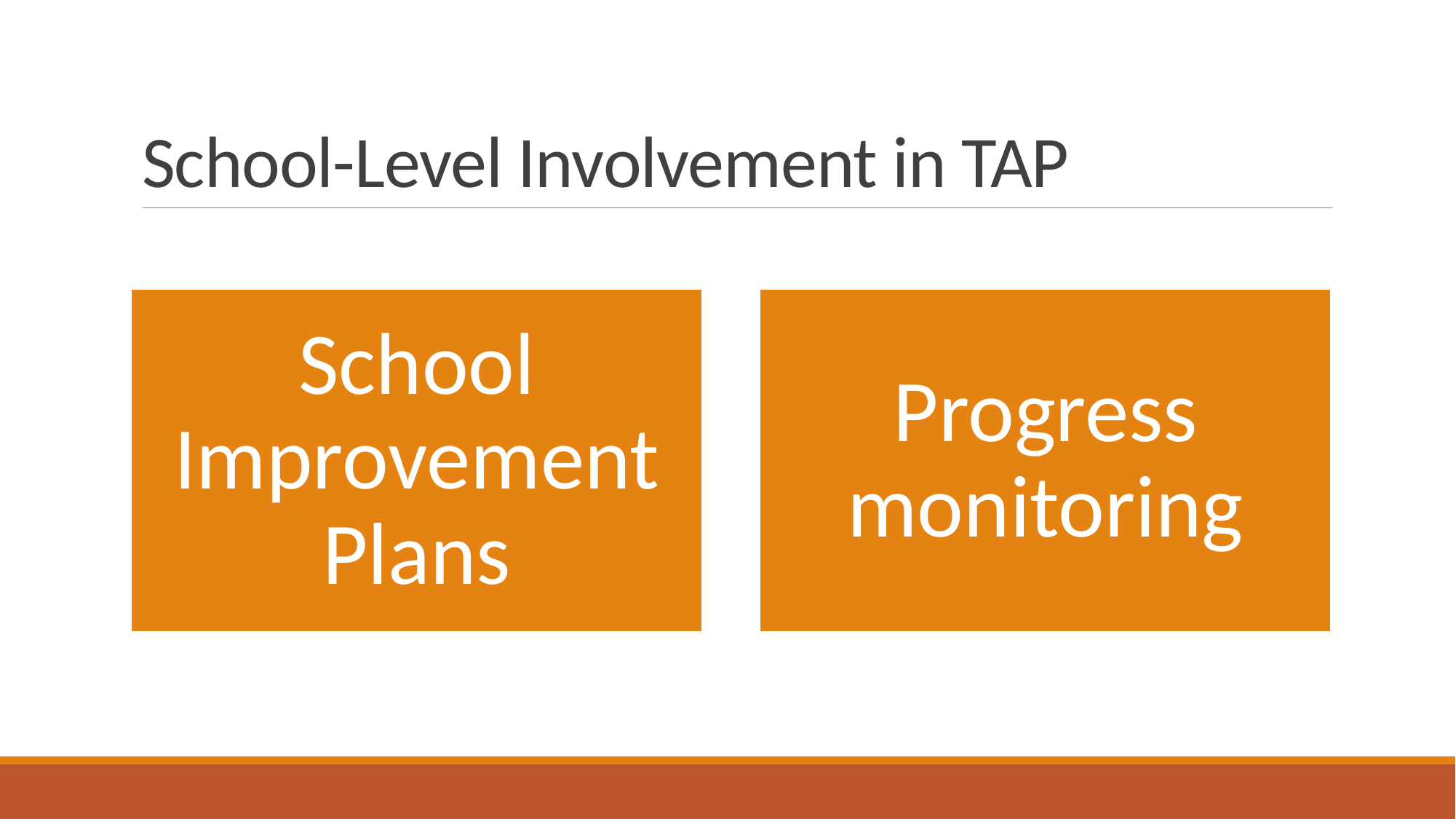

# School-Level Involvement in TAP
School Improvement Plans
Progress monitoring